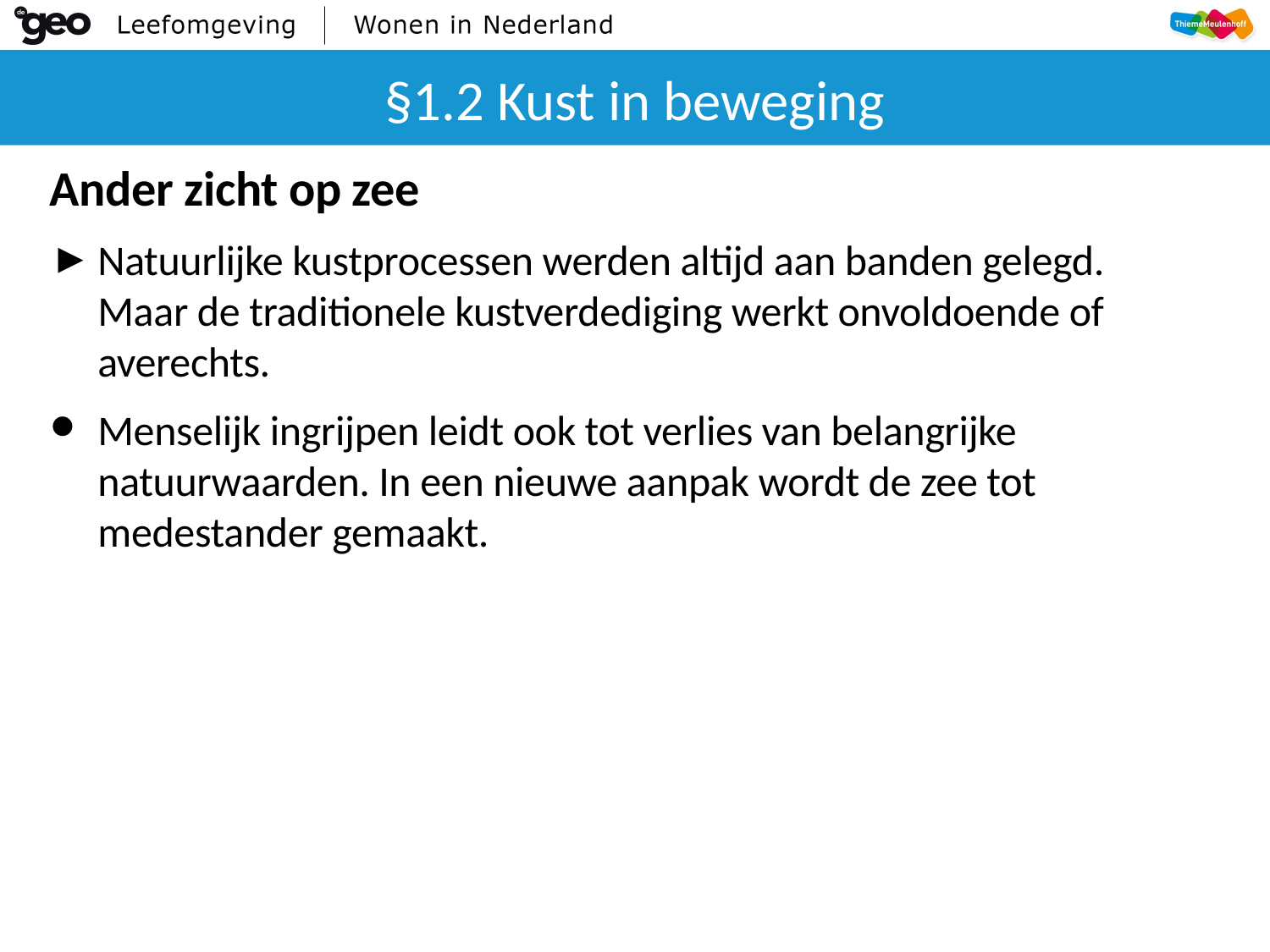

# §1.2 Kust in beweging
Ander zicht op zee
Natuurlijke kustprocessen werden altijd aan banden gelegd. Maar de traditionele kustverdediging werkt onvoldoende of averechts.
Menselijk ingrijpen leidt ook tot verlies van belangrijke natuurwaarden. In een nieuwe aanpak wordt de zee tot medestander gemaakt.